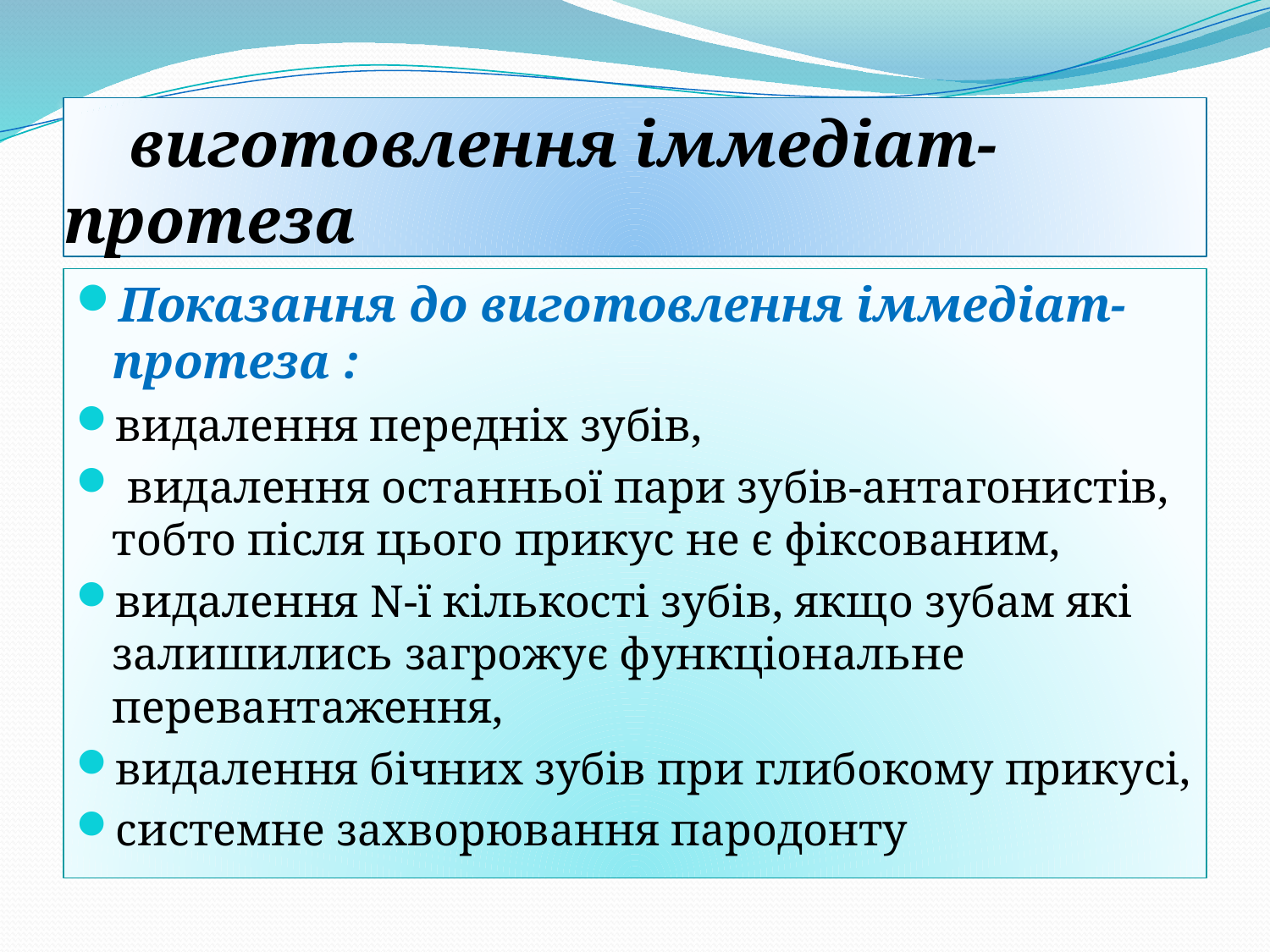

# виготовлення іммедіат-протеза
Показання до виготовлення іммедіат-протеза :
видалення передніх зубів,
 видалення останньої пари зубів-антагонистів, тобто після цього прикус не є фіксованим,
видалення N-ї кількості зубів, якщо зубам які залишились загрожує функціональне перевантаження,
видалення бічних зубів при глибокому прикусі,
системне захворювання пародонту